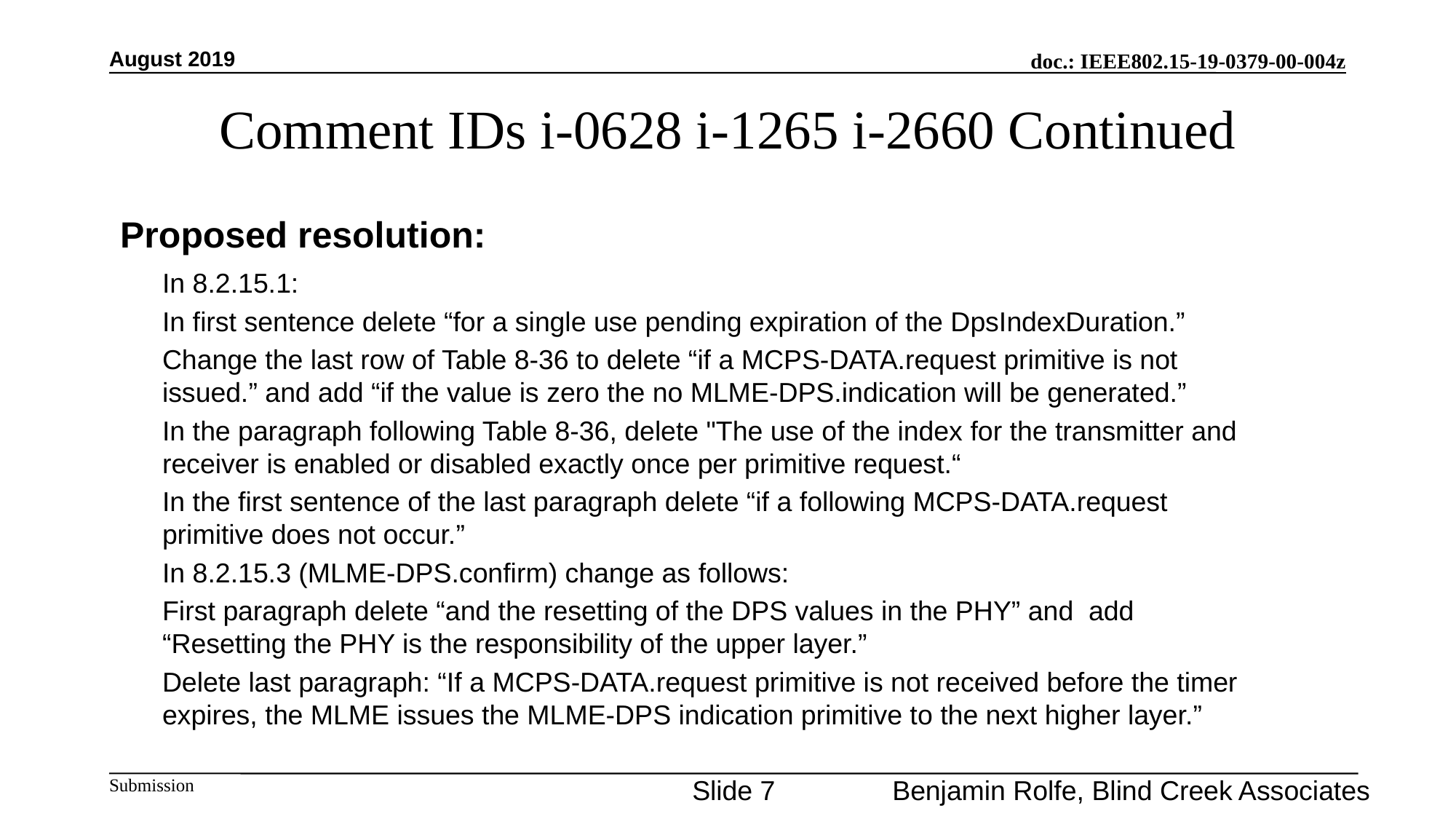

August 2019
# Comment IDs i-0628 i-1265 i-2660 Continued
Proposed resolution:
In 8.2.15.1:
In first sentence delete “for a single use pending expiration of the DpsIndexDuration.”
Change the last row of Table 8-36 to delete “if a MCPS-DATA.request primitive is not issued.” and add “if the value is zero the no MLME-DPS.indication will be generated.”
In the paragraph following Table 8-36, delete "The use of the index for the transmitter and receiver is enabled or disabled exactly once per primitive request.“
In the first sentence of the last paragraph delete “if a following MCPS-DATA.request primitive does not occur.”
In 8.2.15.3 (MLME-DPS.confirm) change as follows:
First paragraph delete “and the resetting of the DPS values in the PHY” and  add “Resetting the PHY is the responsibility of the upper layer.”
Delete last paragraph: “If a MCPS-DATA.request primitive is not received before the timer expires, the MLME issues the MLME-DPS indication primitive to the next higher layer.”

Slide 7
Benjamin Rolfe, Blind Creek Associates